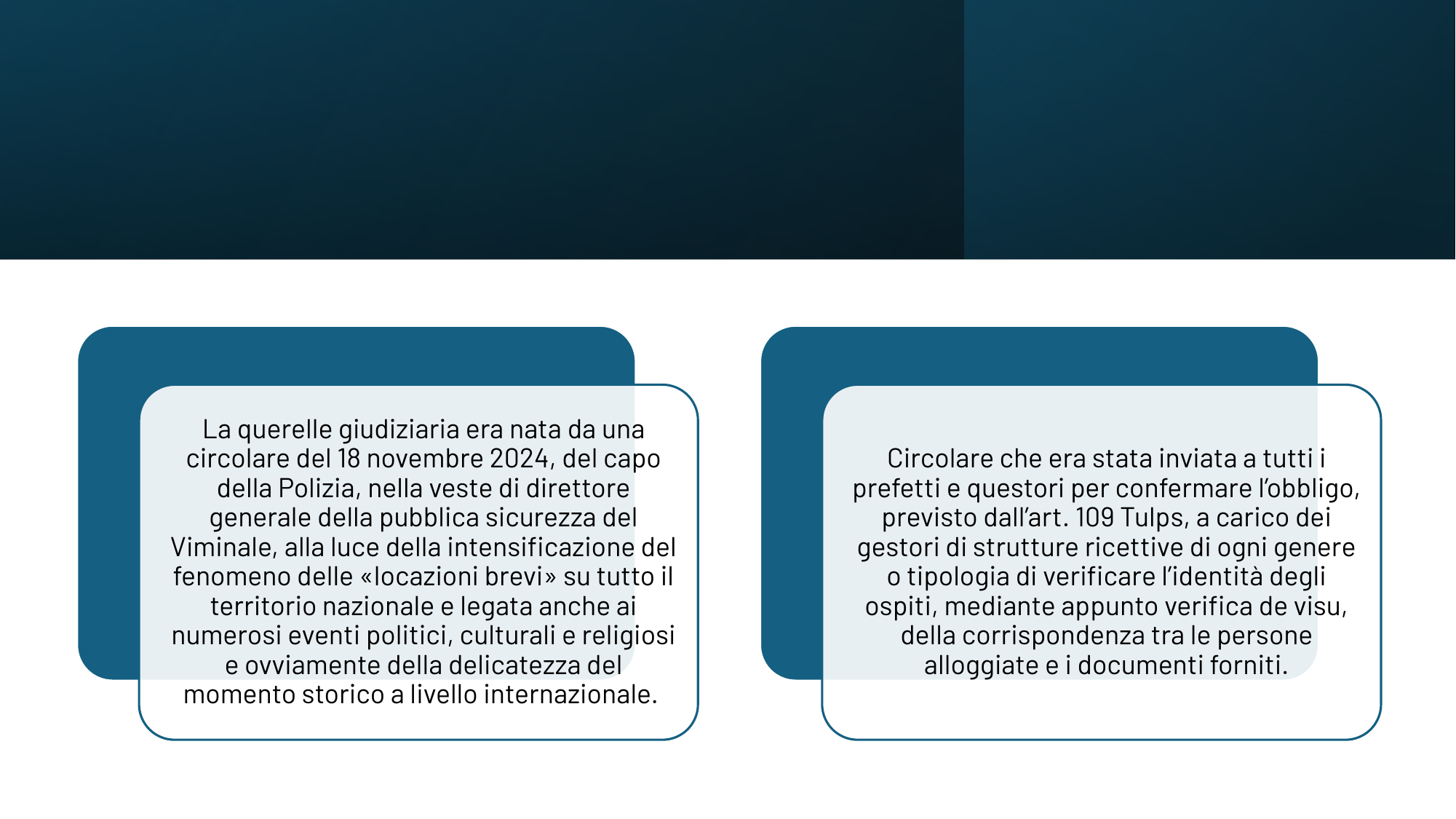

#
La querelle giudiziaria era nata da una circolare del 18 novembre 2024, del capo della Polizia, nella veste di direttore generale della pubblica sicurezza del Viminale, alla luce della intensificazione del fenomeno delle «locazioni brevi» su tutto il territorio nazionale e legata anche ai numerosi eventi politici, culturali e religiosi e ovviamente della delicatezza del momento storico a livello internazionale.
Circolare che era stata inviata a tutti i prefetti e questori per confermare l’obbligo, previsto dall’art. 109 Tulps, a carico dei gestori di strutture ricettive di ogni genere o tipologia di verificare l’identità degli ospiti, mediante appunto verifica de visu, della corrispondenza tra le persone alloggiate e i documenti forniti.